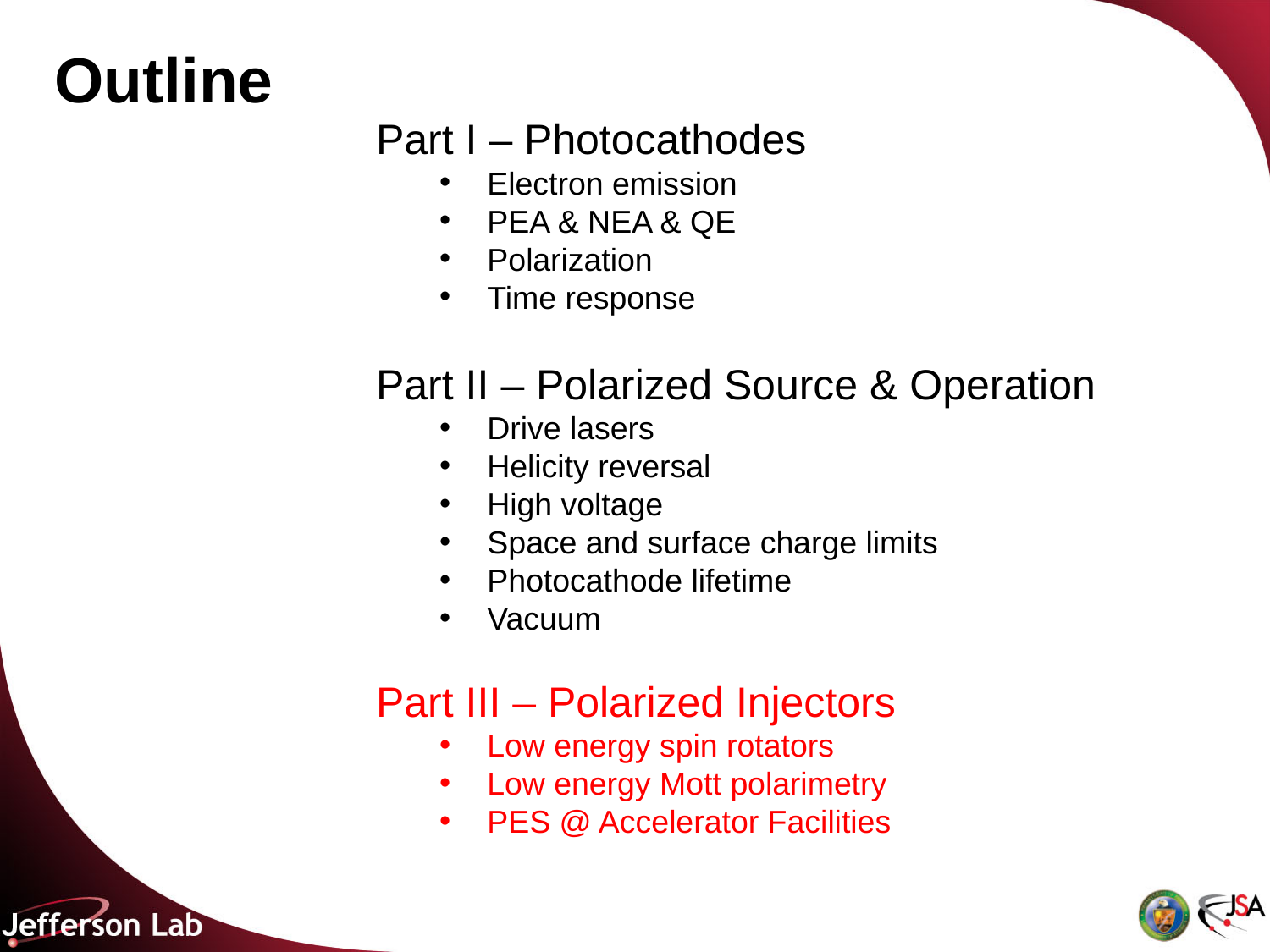

Outline
Part I – Photocathodes
Electron emission
PEA & NEA & QE
Polarization
Time response

Part II – Polarized Source & Operation
Drive lasers
Helicity reversal
High voltage
Space and surface charge limits
Photocathode lifetime
Vacuum

Part III – Polarized Injectors
Low energy spin rotators
Low energy Mott polarimetry
PES @ Accelerator Facilities